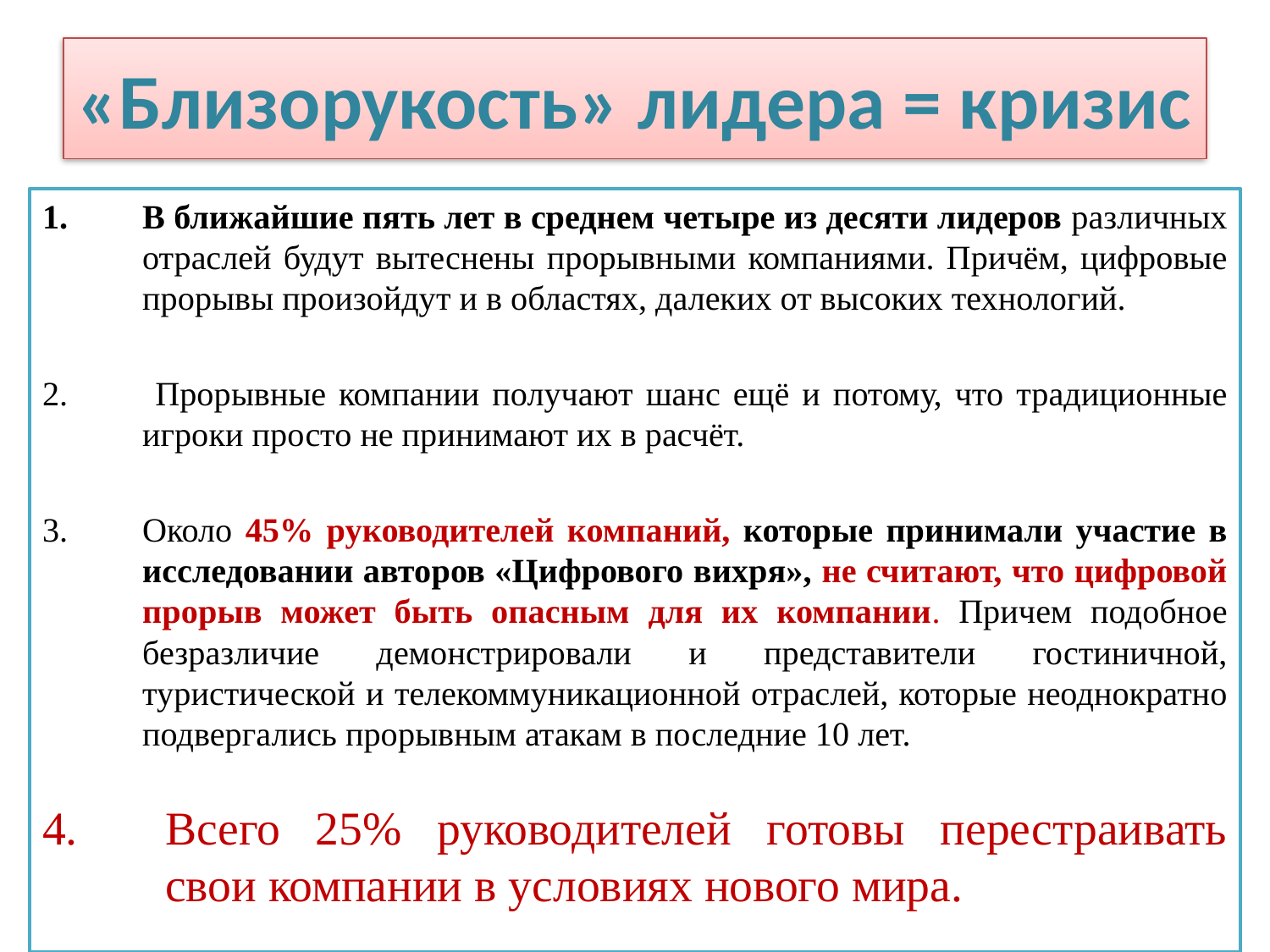

# «Близорукость» лидера = кризис
В ближайшие пять лет в среднем четыре из десяти лидеров различных отраслей будут вытеснены прорывными компаниями. Причём, цифровые прорывы произойдут и в областях, далеких от высоких технологий.

 Прорывные компании получают шанс ещё и потому, что традиционные игроки просто не принимают их в расчёт.

Около 45% руководителей компаний, которые принимали участие в исследовании авторов «Цифрового вихря», не считают, что цифровой прорыв может быть опасным для их компании. Причем подобное безразличие демонстрировали и представители гостиничной, туристической и телекоммуникационной отраслей, которые неоднократно подвергались прорывным атакам в последние 10 лет.

Всего 25% руководителей готовы перестраивать свои компании в условиях нового мира.